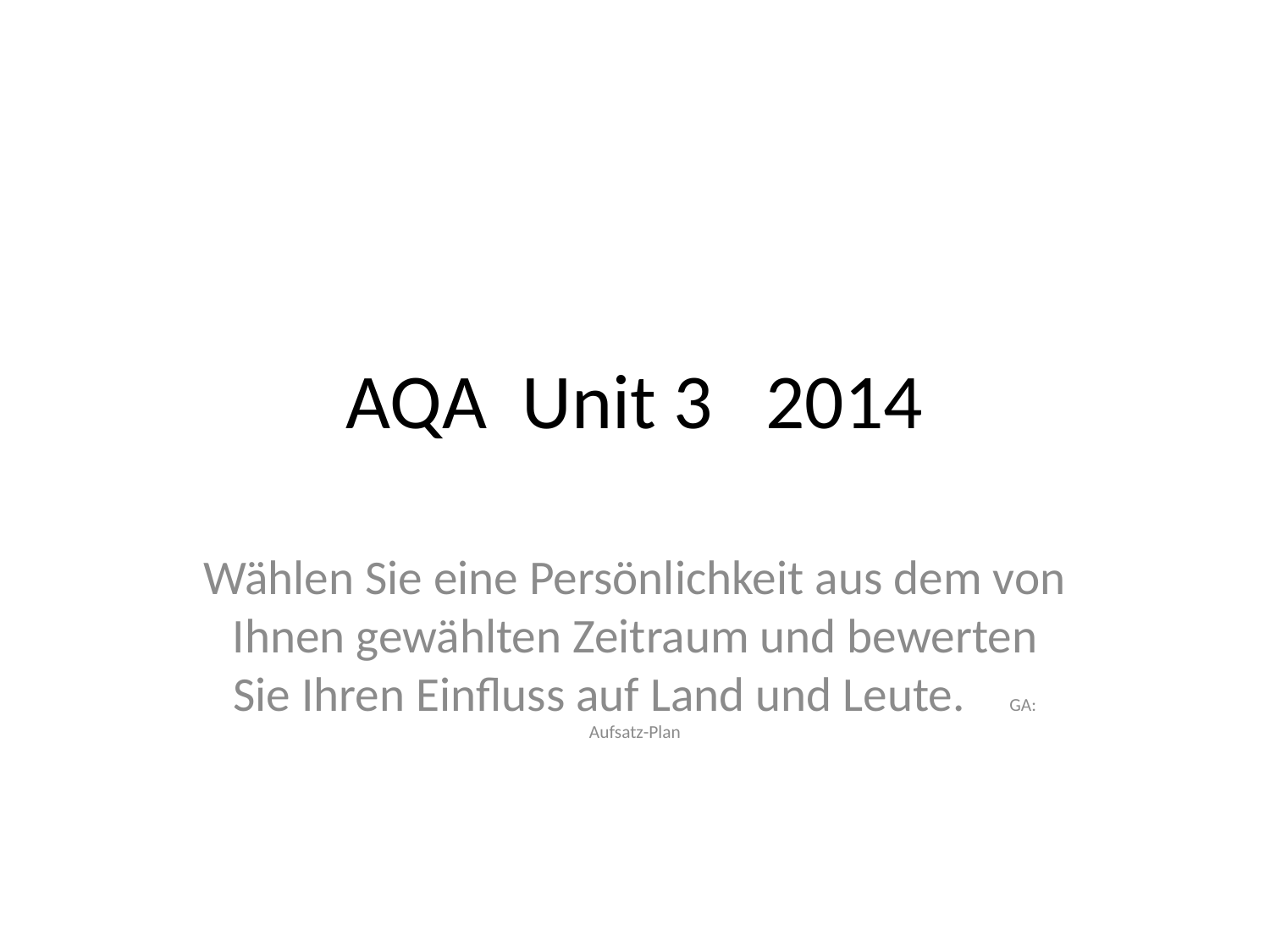

# AQA  Unit 3   2014
Wählen Sie eine Persönlichkeit aus dem von Ihnen gewählten Zeitraum und bewerten Sie Ihren Einfluss auf Land und Leute.           GA: Aufsatz-Plan